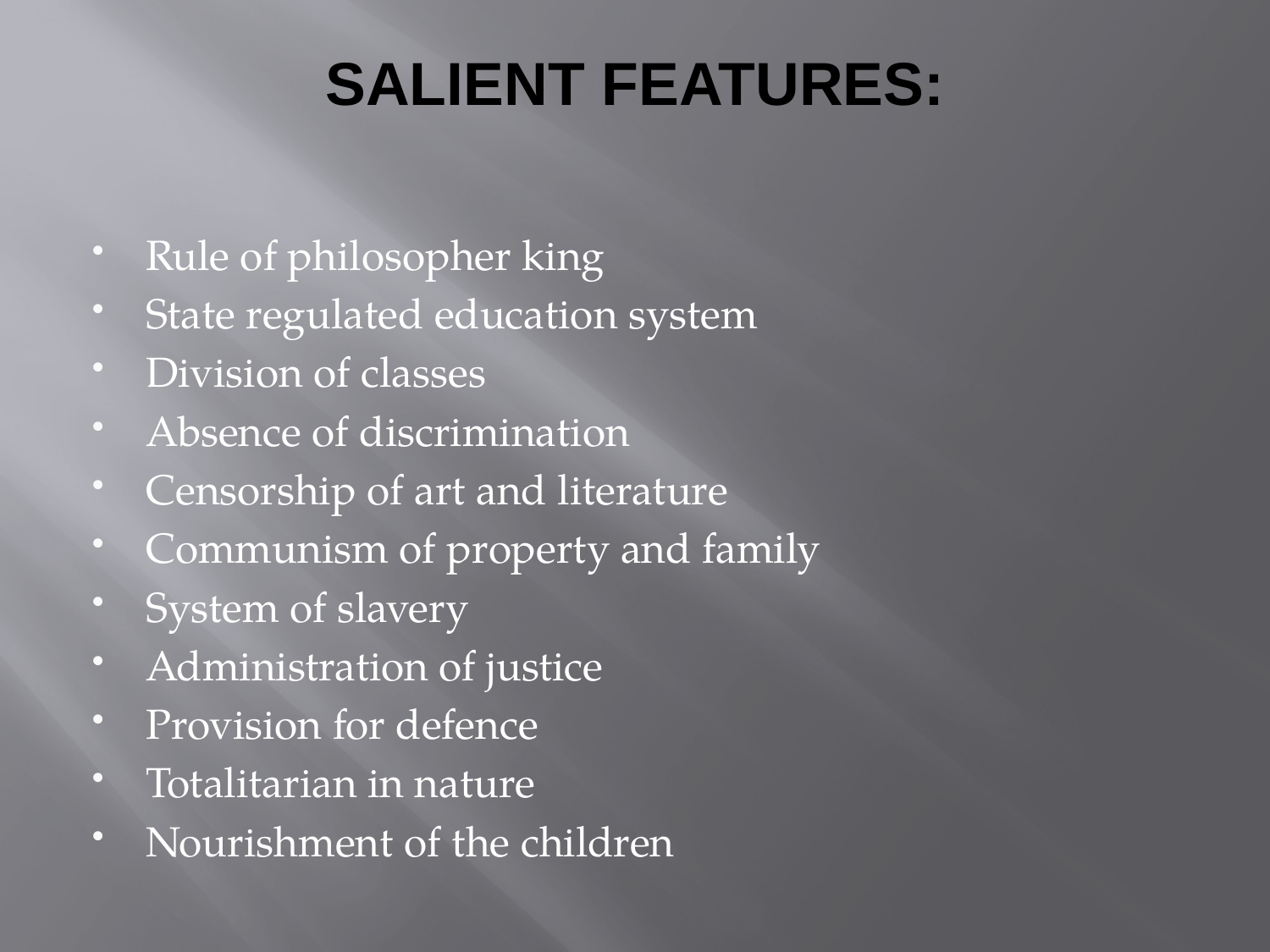

# SALIENT FEATURES:
Rule of philosopher king
State regulated education system
Division of classes
Absence of discrimination
Censorship of art and literature
Communism of property and family
System of slavery
Administration of justice
Provision for defence
Totalitarian in nature
Nourishment of the children